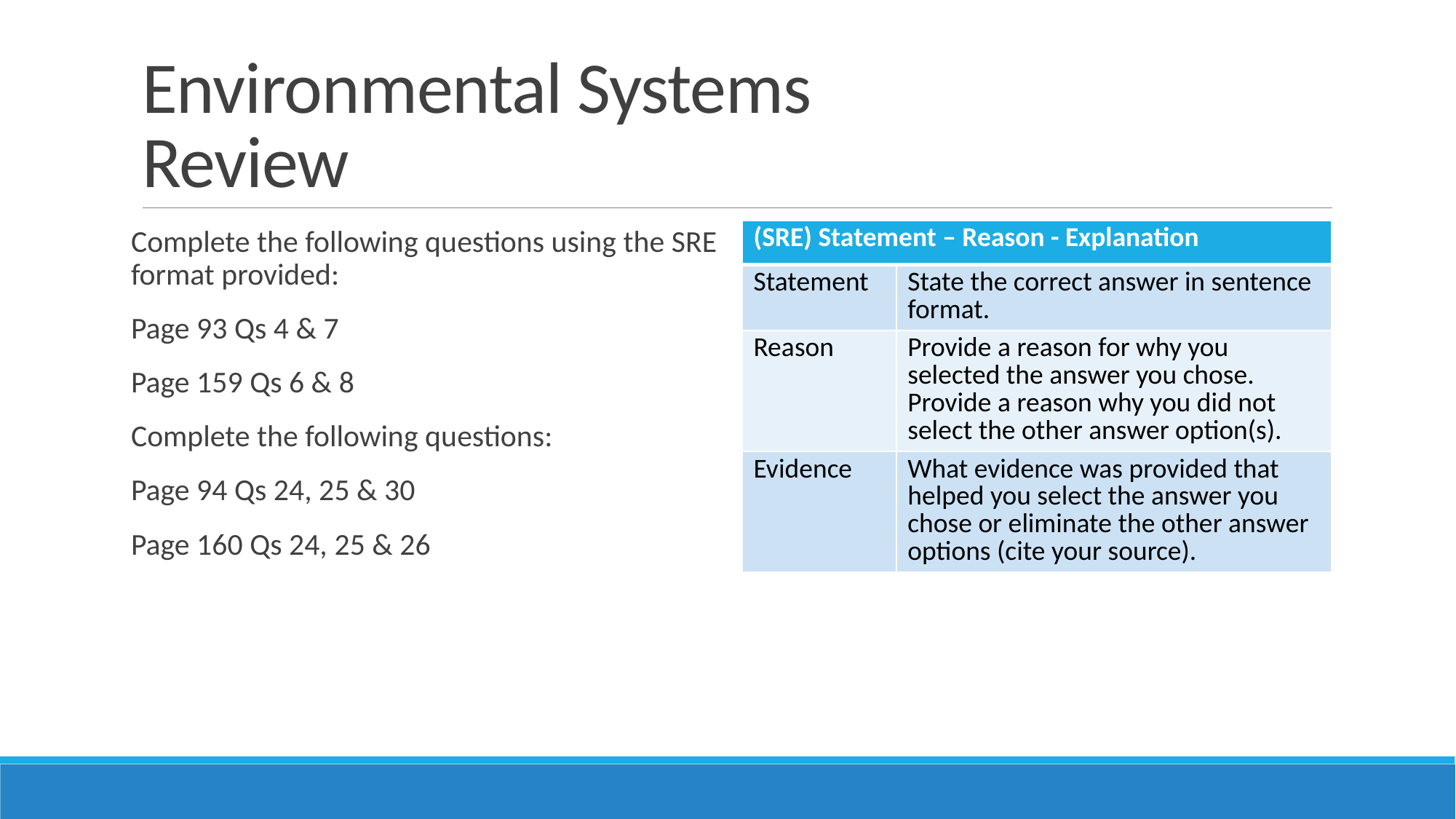

# Environmental Systems Review
Complete the following questions using the SRE format provided:
Page 93 Qs 4 & 7
Page 159 Qs 6 & 8
Complete the following questions:
Page 94 Qs 24, 25 & 30
Page 160 Qs 24, 25 & 26
| (SRE) Statement – Reason - Explanation |  |
| --- | --- |
| Statement | State the correct answer in sentence format. |
| Reason | Provide a reason for why you selected the answer you chose. Provide a reason why you did not select the other answer option(s). |
| Evidence | What evidence was provided that helped you select the answer you chose or eliminate the other answer options (cite your source). |